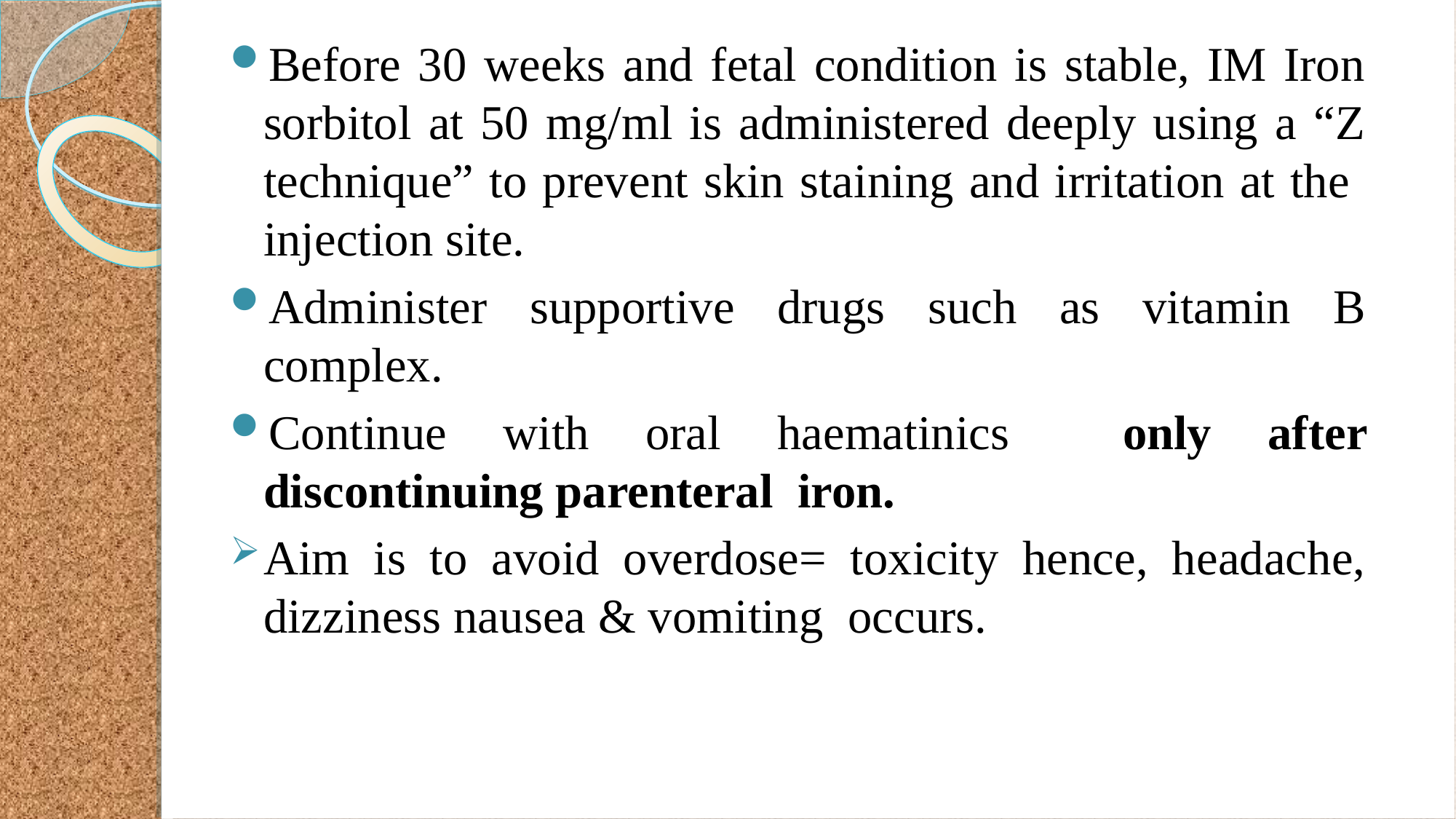

Before 30 weeks and fetal condition is stable, IM Iron sorbitol at 50 mg/ml is administered deeply using a “Z technique” to prevent skin staining and irritation at the  injection site.
Administer supportive drugs such as vitamin B complex.
Continue with oral haematinics  only after discontinuing parenteral  iron.
Aim is to avoid overdose= toxicity hence, headache, dizziness nausea & vomiting  occurs.